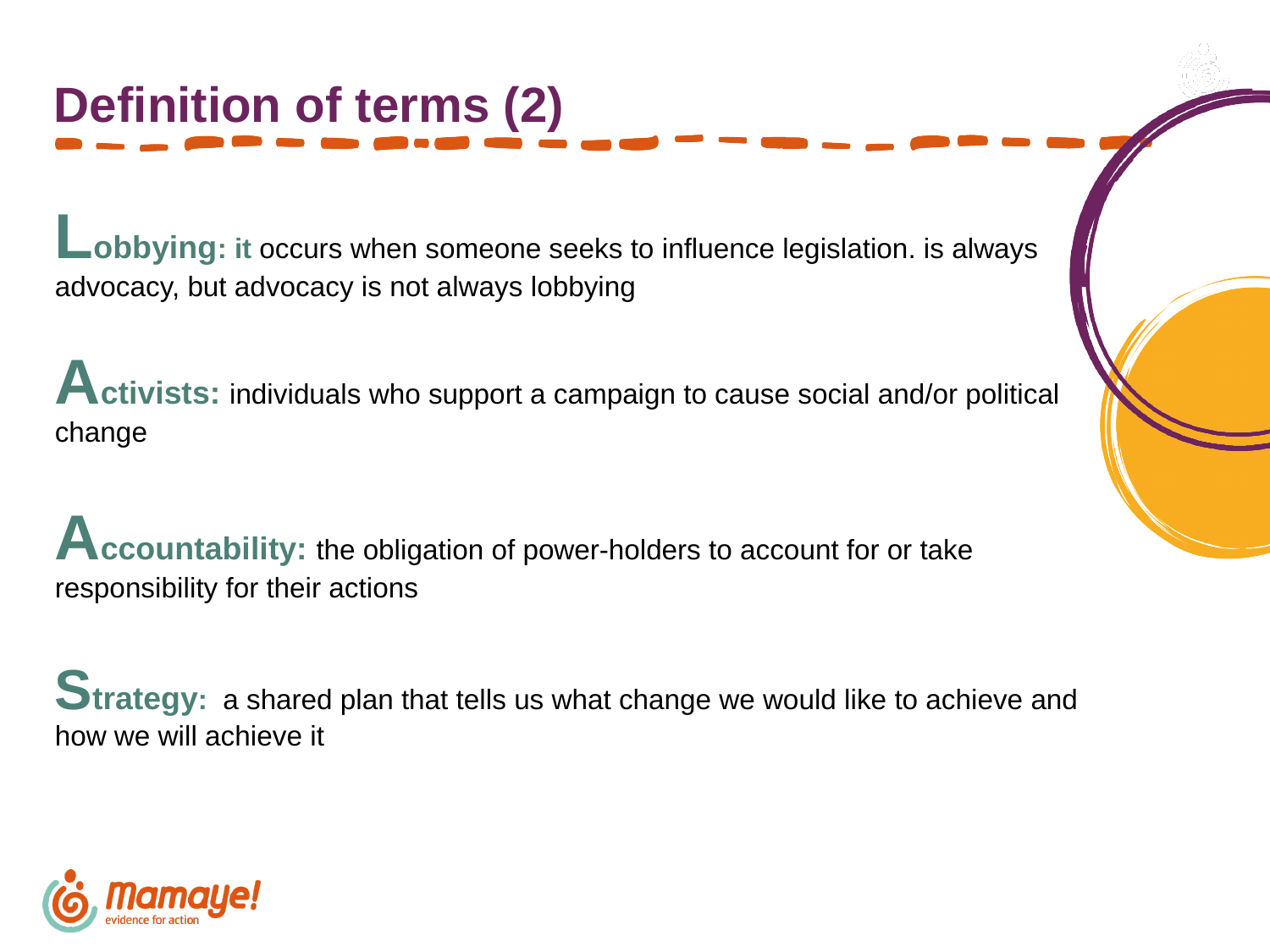

Definition of terms (2)
Lobbying: it occurs when someone seeks to influence legislation. is always advocacy, but advocacy is not always lobbying
Activists: individuals who support a campaign to cause social and/or political change

Accountability: the obligation of power-holders to account for or take responsibility for their actions

Strategy:  a shared plan that tells us what change we would like to achieve and how we will achieve it